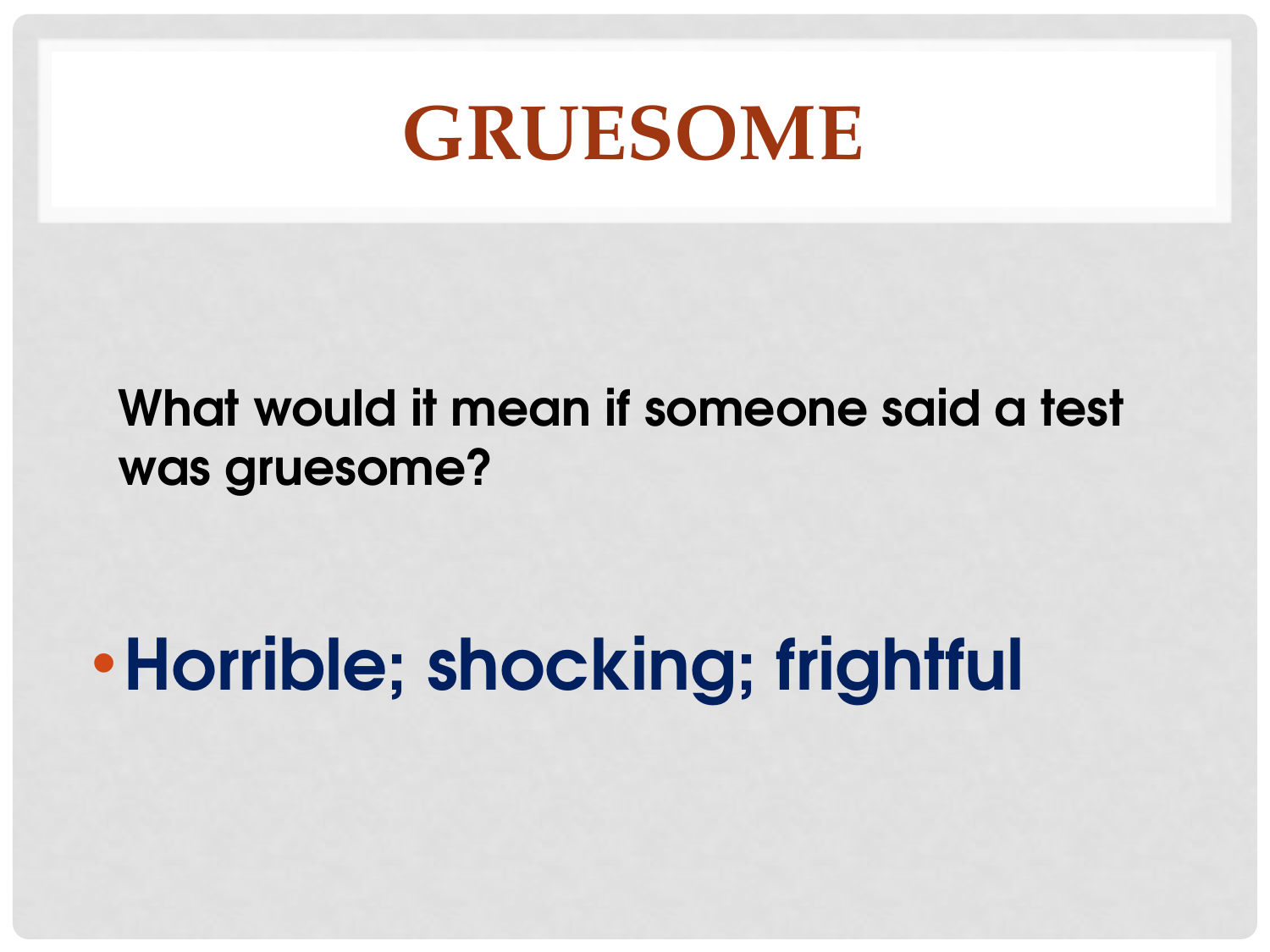

# gruesome
What would it mean if someone said a test was gruesome?
Horrible; shocking; frightful